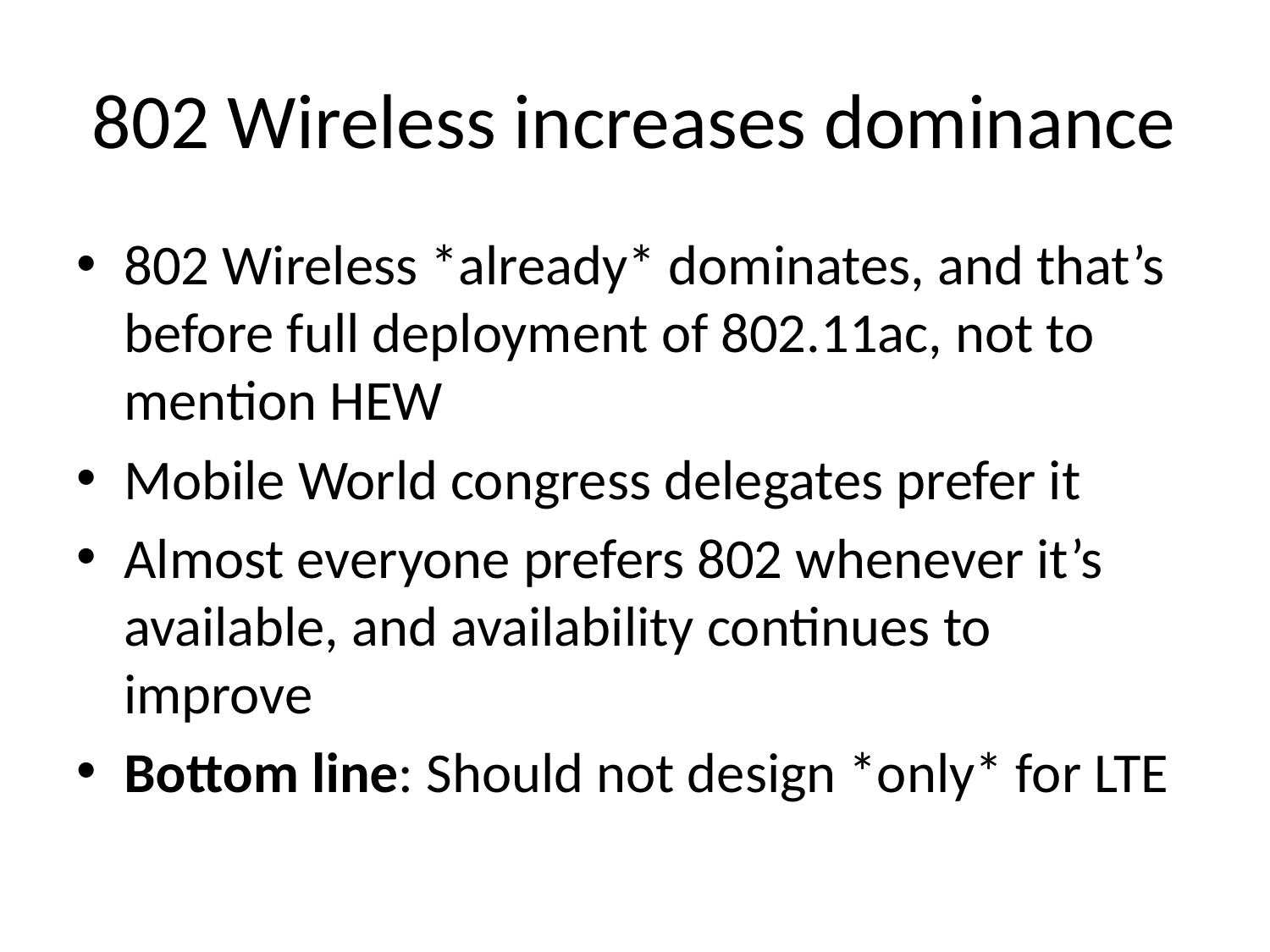

# 802 Wireless increases dominance
802 Wireless *already* dominates, and that’s before full deployment of 802.11ac, not to mention HEW
Mobile World congress delegates prefer it
Almost everyone prefers 802 whenever it’s available, and availability continues to improve
Bottom line: Should not design *only* for LTE